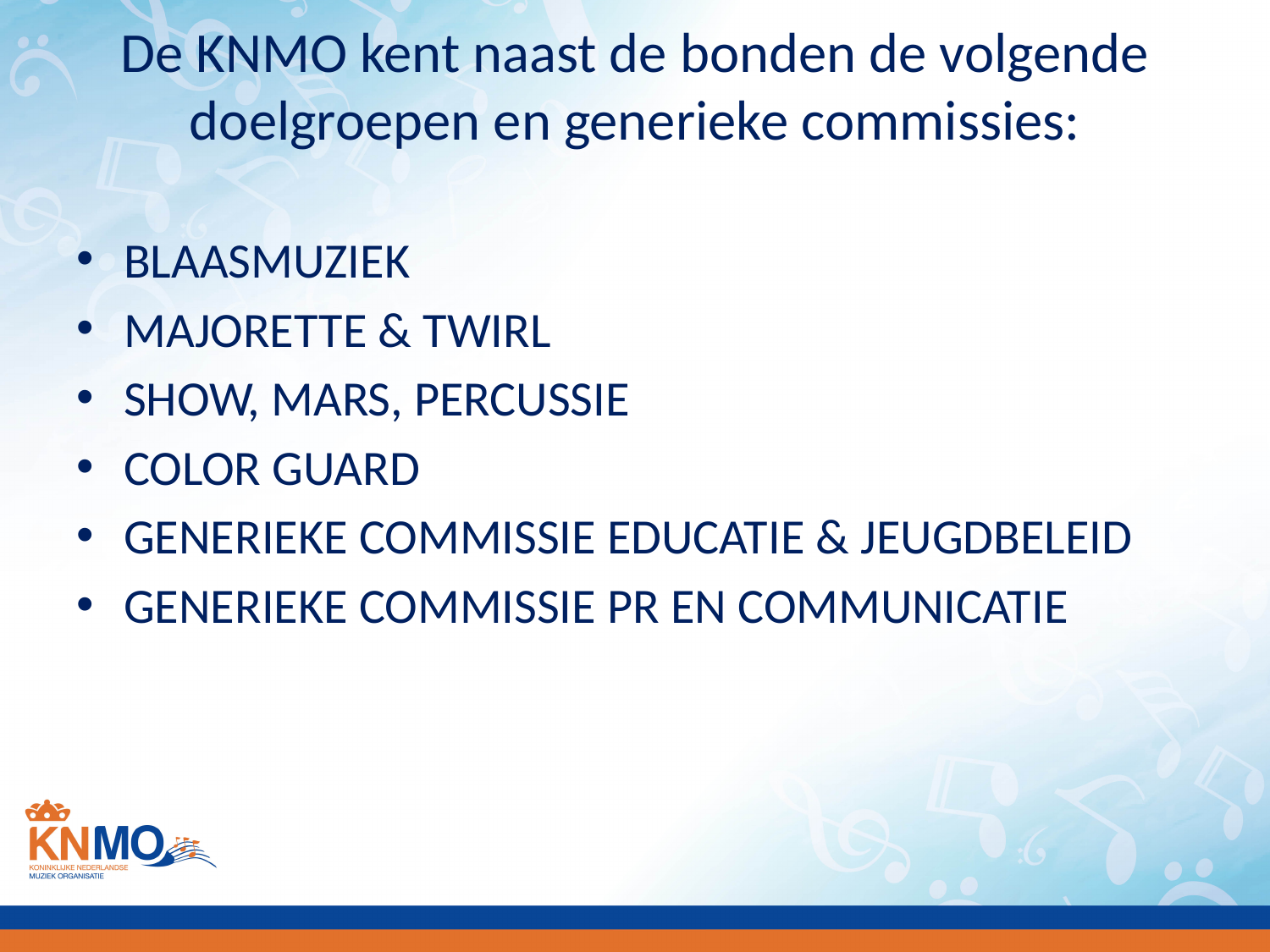

# De KNMO kent naast de bonden de volgende doelgroepen en generieke commissies:
BLAASMUZIEK
MAJORETTE & TWIRL
SHOW, MARS, PERCUSSIE
COLOR GUARD
GENERIEKE COMMISSIE EDUCATIE & JEUGDBELEID
GENERIEKE COMMISSIE PR EN COMMUNICATIE